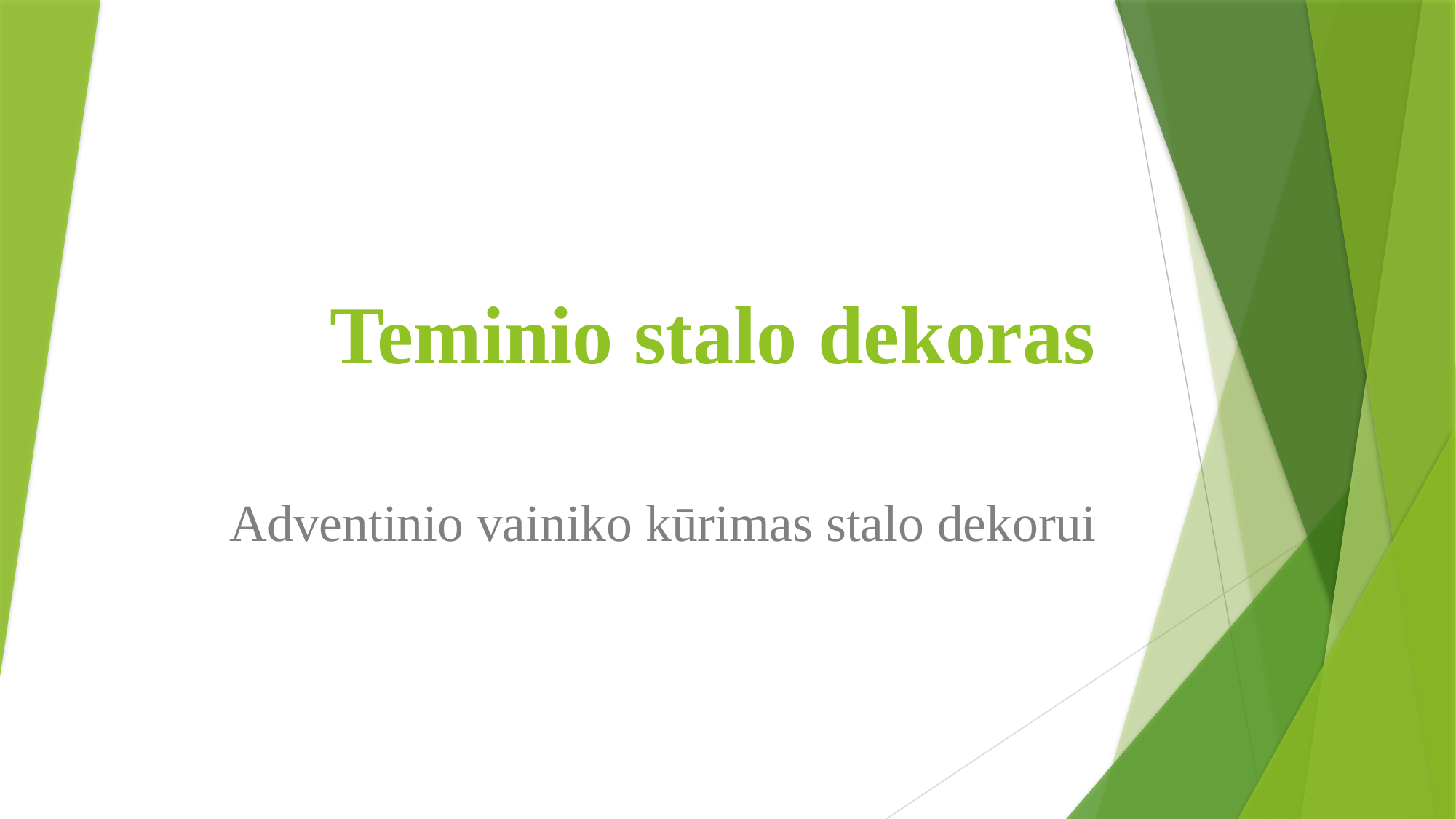

# Teminio stalo dekoras
Adventinio vainiko kūrimas stalo dekorui